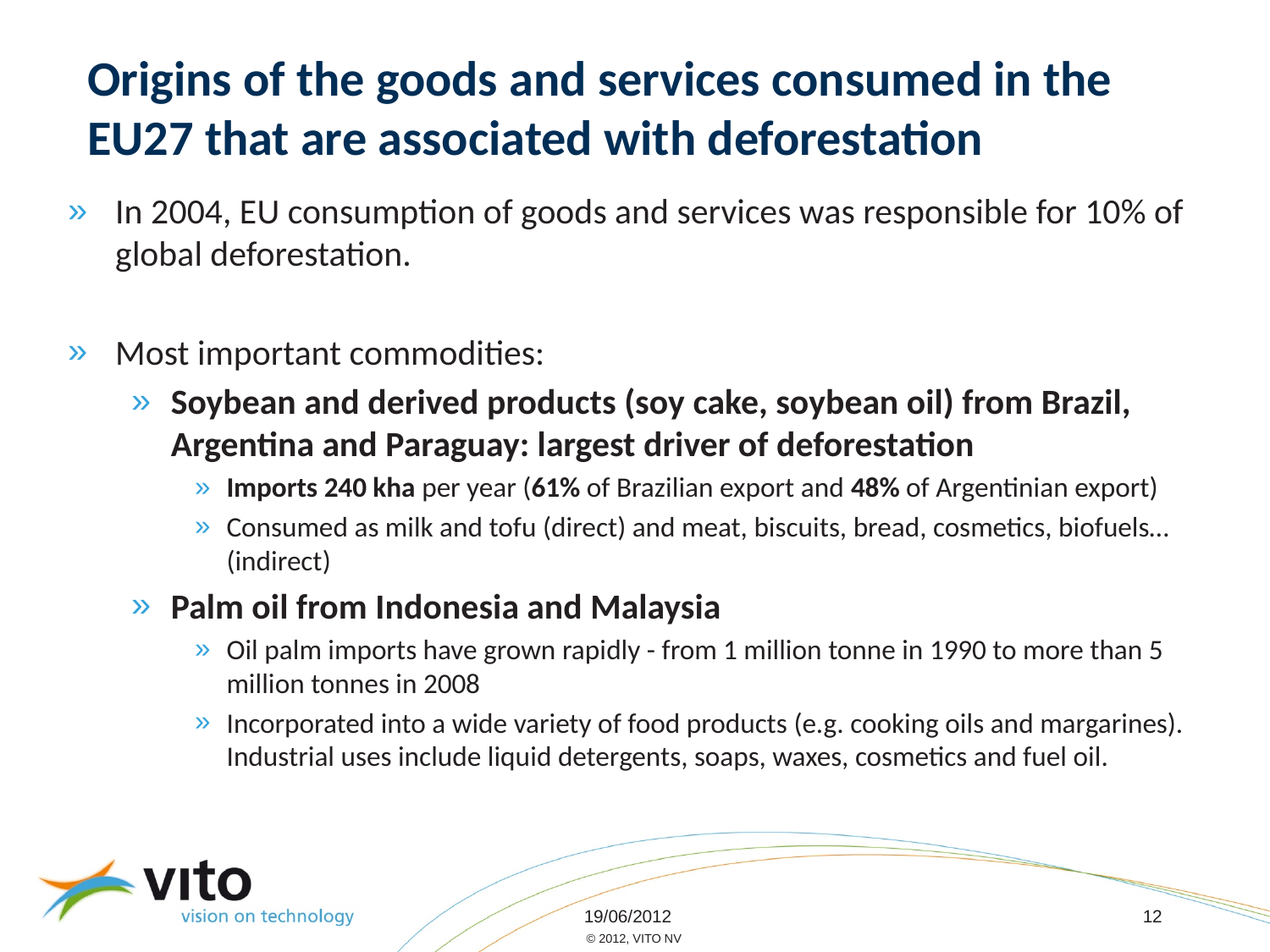

Origins of the goods and services consumed in the EU27 that are associated with deforestation
In 2004, EU consumption of goods and services was responsible for 10% of global deforestation.

Most important commodities:
Soybean and derived products (soy cake, soybean oil) from Brazil, Argentina and Paraguay: largest driver of deforestation
Imports 240 kha per year (61% of Brazilian export and 48% of Argentinian export)
Consumed as milk and tofu (direct) and meat, biscuits, bread, cosmetics, biofuels… (indirect)
Palm oil from Indonesia and Malaysia
Oil palm imports have grown rapidly - from 1 million tonne in 1990 to more than 5 million tonnes in 2008
Incorporated into a wide variety of food products (e.g. cooking oils and margarines). Industrial uses include liquid detergents, soaps, waxes, cosmetics and fuel oil.